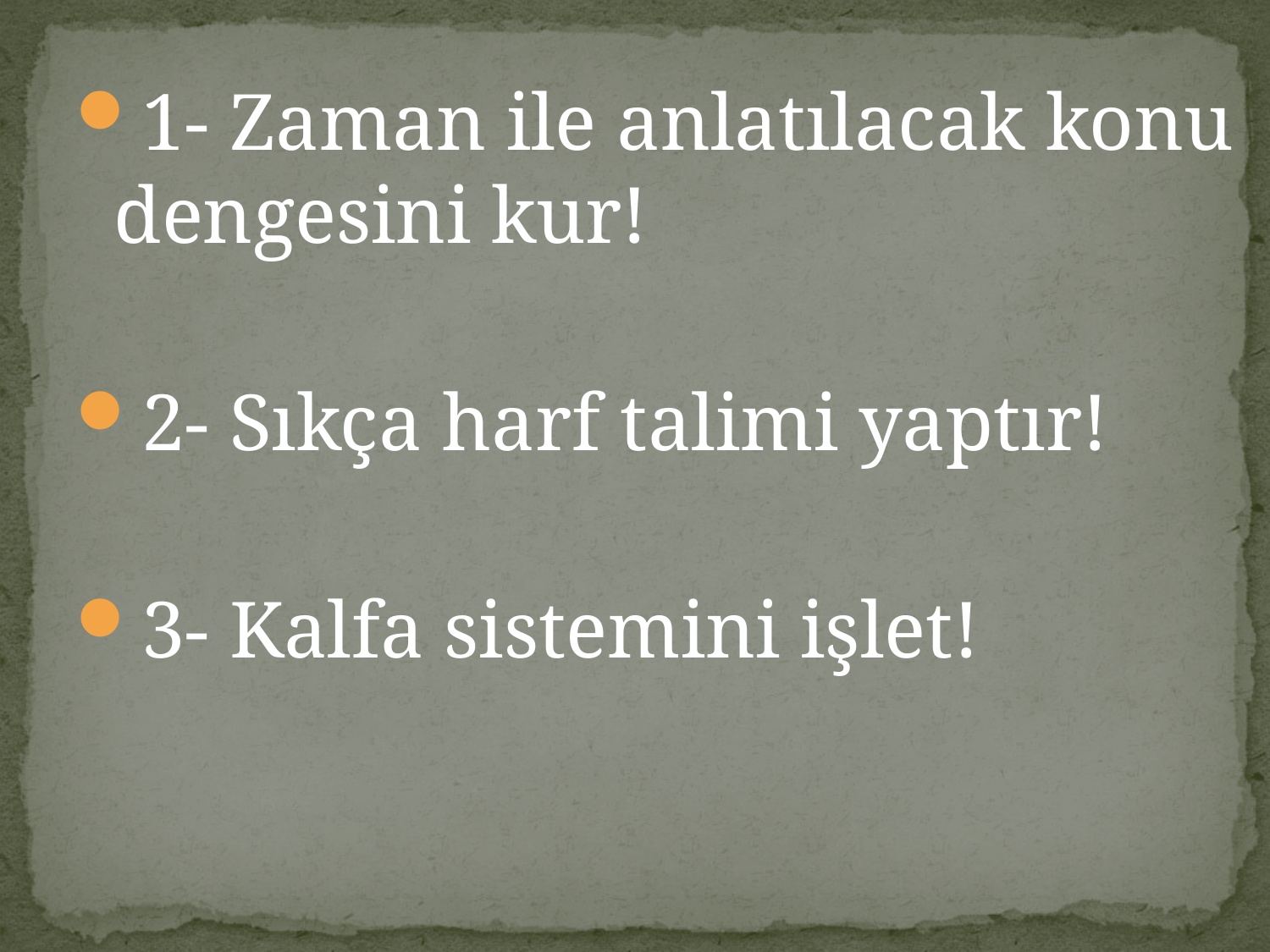

#
1- Zaman ile anlatılacak konu dengesini kur!

2- Sıkça harf talimi yaptır!

3- Kalfa sistemini işlet!